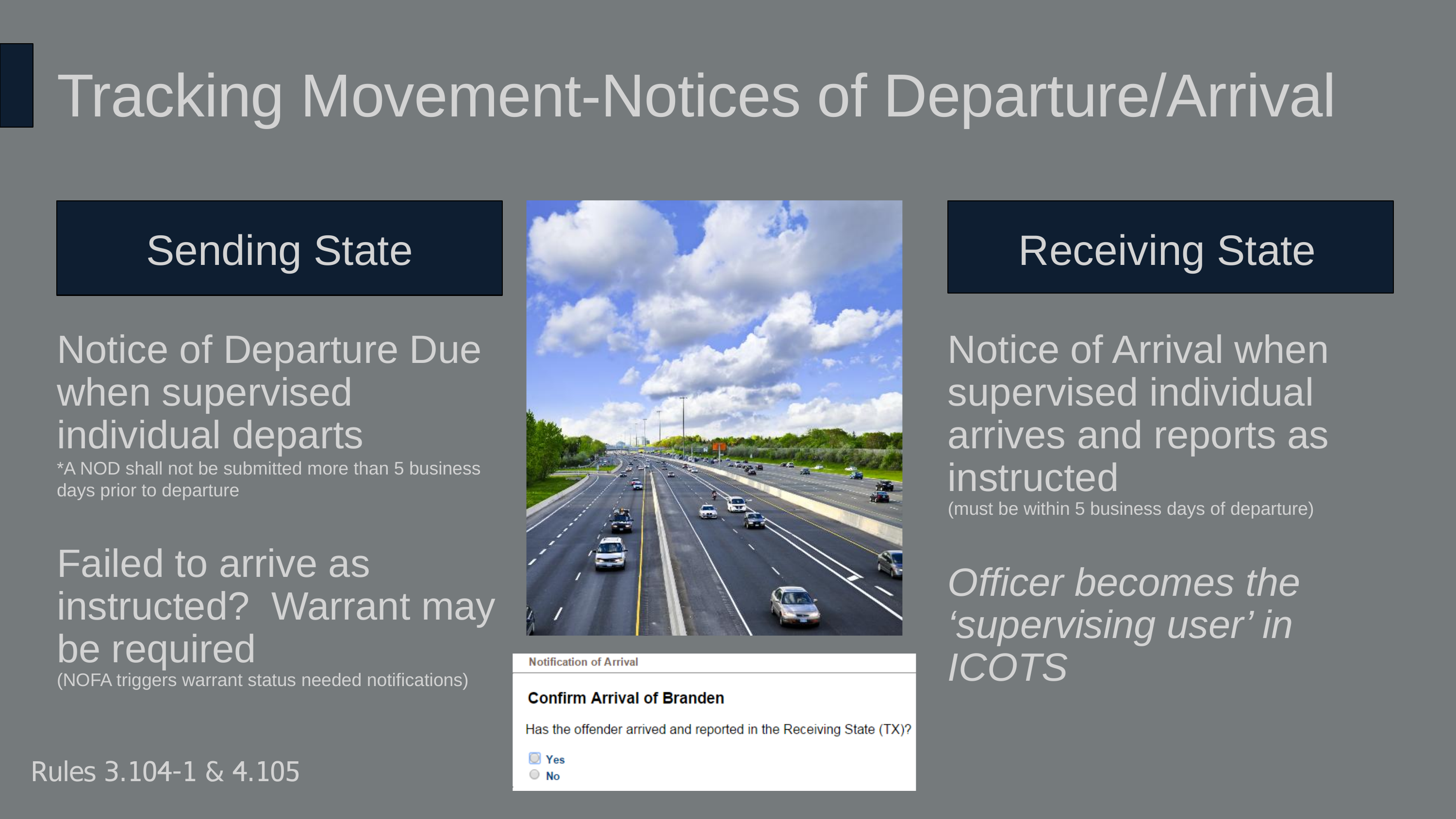

Tracking Movement-Notices of Departure/Arrival

Sending State

Receiving State
Notice of Departure Due when supervised individual departs
*A NOD shall not be submitted more than 5 business days prior to departure

Failed to arrive as instructed?  Warrant may be required
(NOFA triggers warrant status needed notifications)

Notice of Arrival when supervised individual arrives and reports as instructed
(must be within 5 business days of departure)

Officer becomes the ‘supervising user’ in ICOTS

Rules 3.104-1 & 4.105